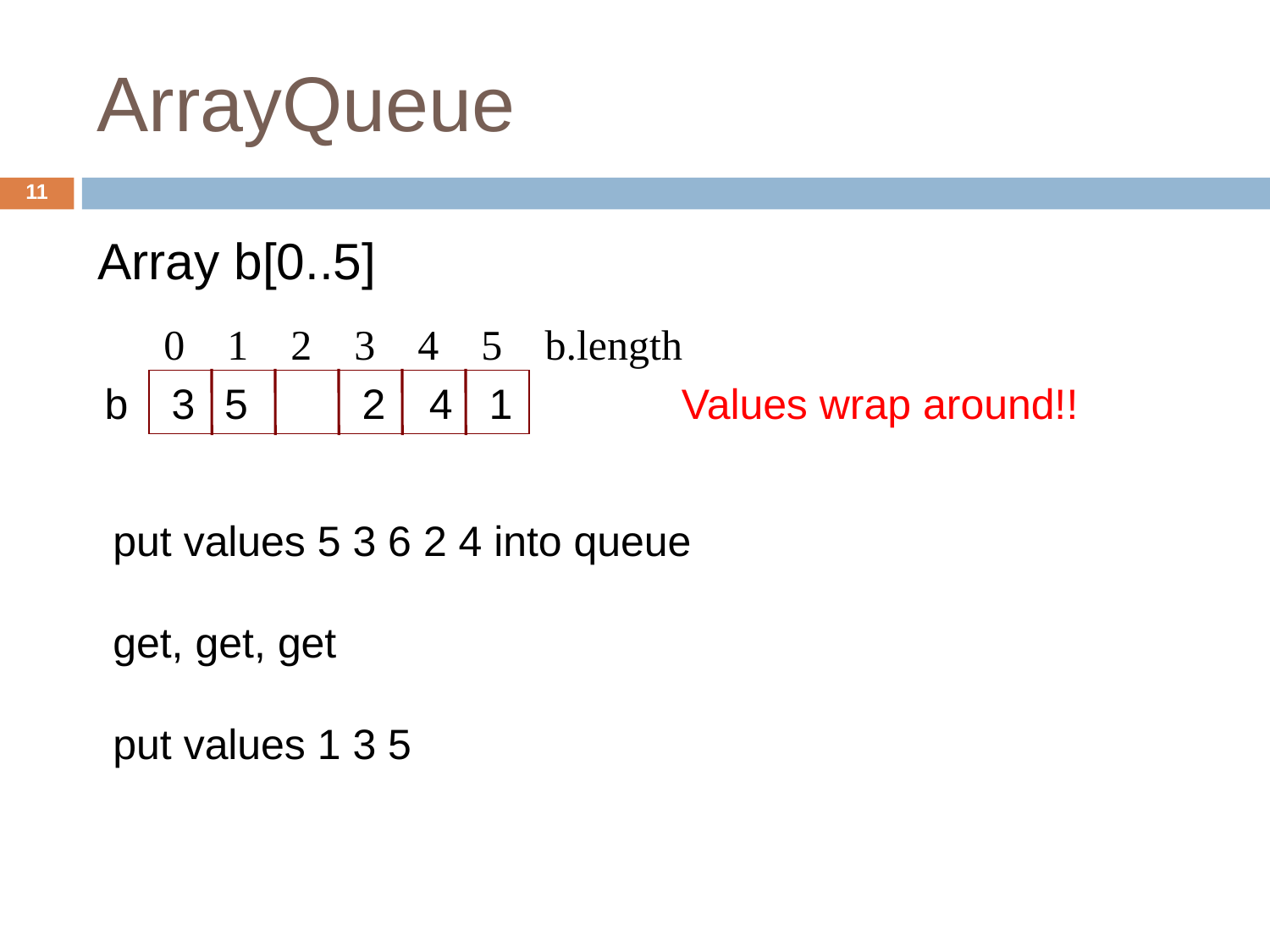

# ArrayQueue
11
Array b[0..5]
 0    1    2    3    4    5    b.length
b

3

5

2

4

1
Values wrap around!!
put values 5 3 6 2 4 into queue

get, get, get

put values 1 3 5